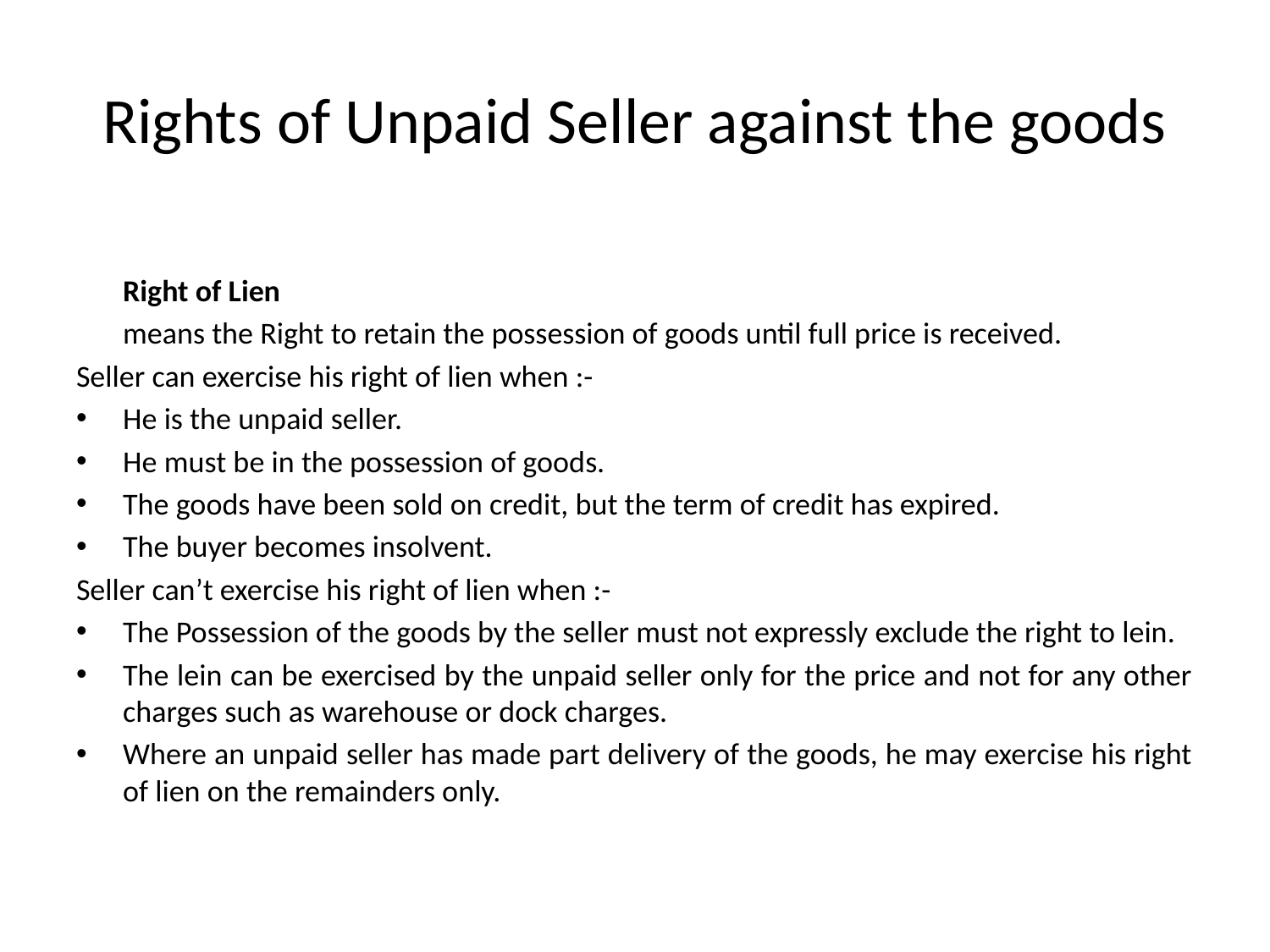

# Rights of Unpaid Seller against the goods

	Right of Lien
	means the Right to retain the possession of goods until full price is received.
Seller can exercise his right of lien when :-
He is the unpaid seller.
He must be in the possession of goods.
The goods have been sold on credit, but the term of credit has expired.
The buyer becomes insolvent.
Seller can’t exercise his right of lien when :-
The Possession of the goods by the seller must not expressly exclude the right to lein.
The lein can be exercised by the unpaid seller only for the price and not for any other charges such as warehouse or dock charges.
Where an unpaid seller has made part delivery of the goods, he may exercise his right of lien on the remainders only.